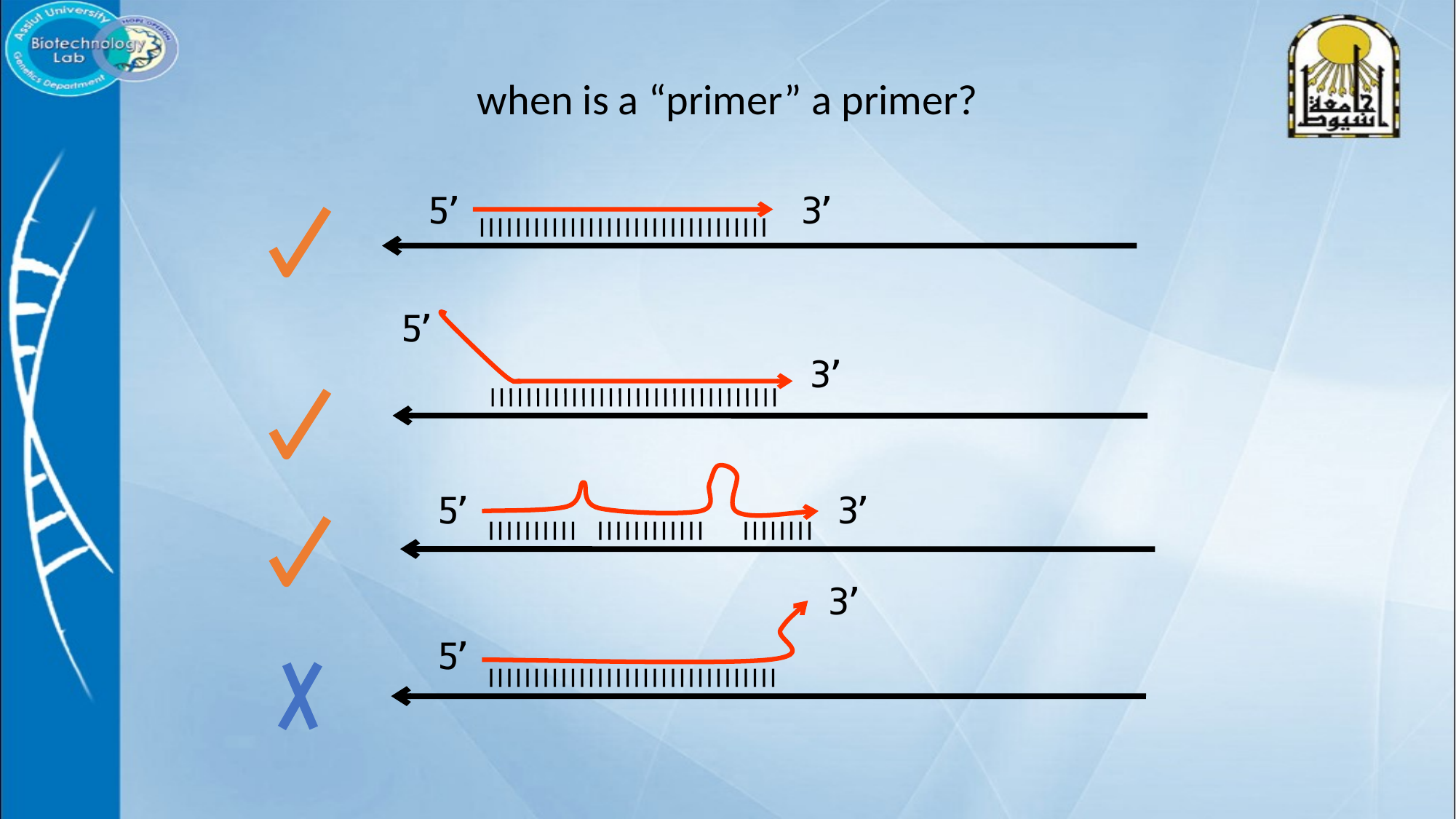

# when is a “primer” a primer?
5’
3’

5’

3’

5’
3’

3’

5’